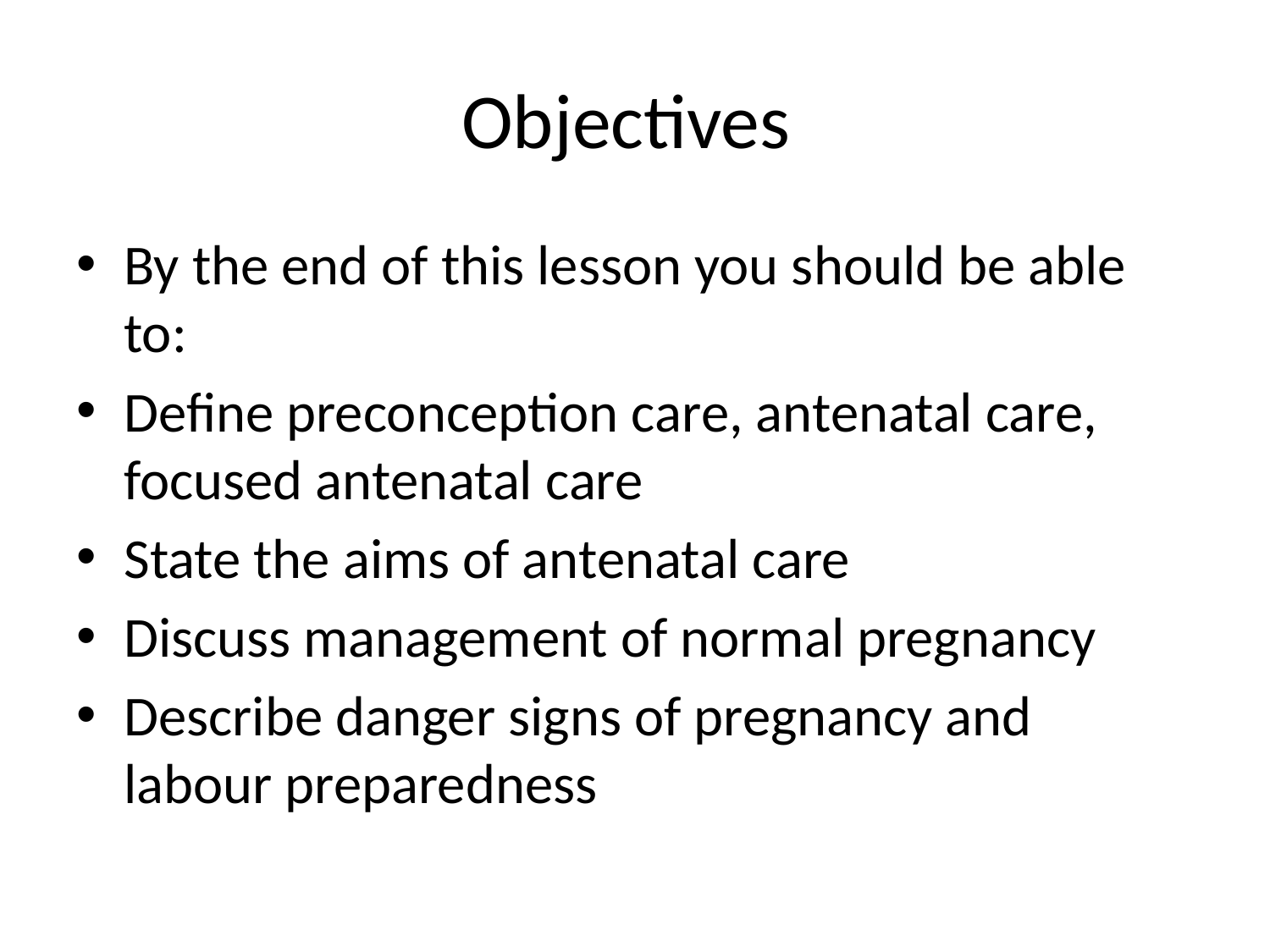

# Objectives
By the end of this lesson you should be able to:
Define preconception care, antenatal care, focused antenatal care
State the aims of antenatal care
Discuss management of normal pregnancy
Describe danger signs of pregnancy and labour preparedness